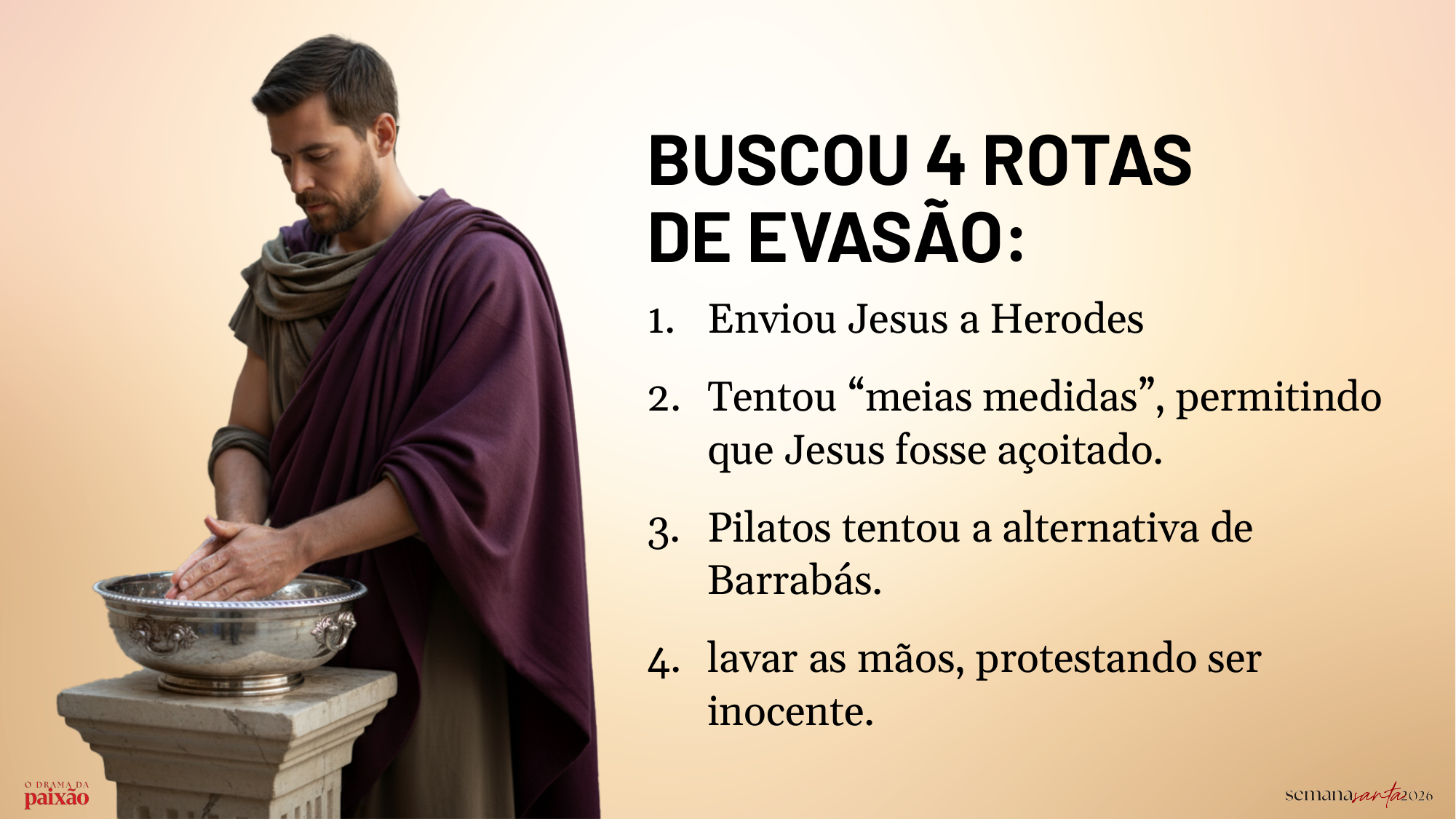

Buscou 4 rotas
de evasão:
Enviou Jesus a Herodes
Tentou “meias medidas”, permitindo que Jesus fosse açoitado.
Pilatos tentou a alternativa de Barrabás.
lavar as mãos, protestando ser inocente.